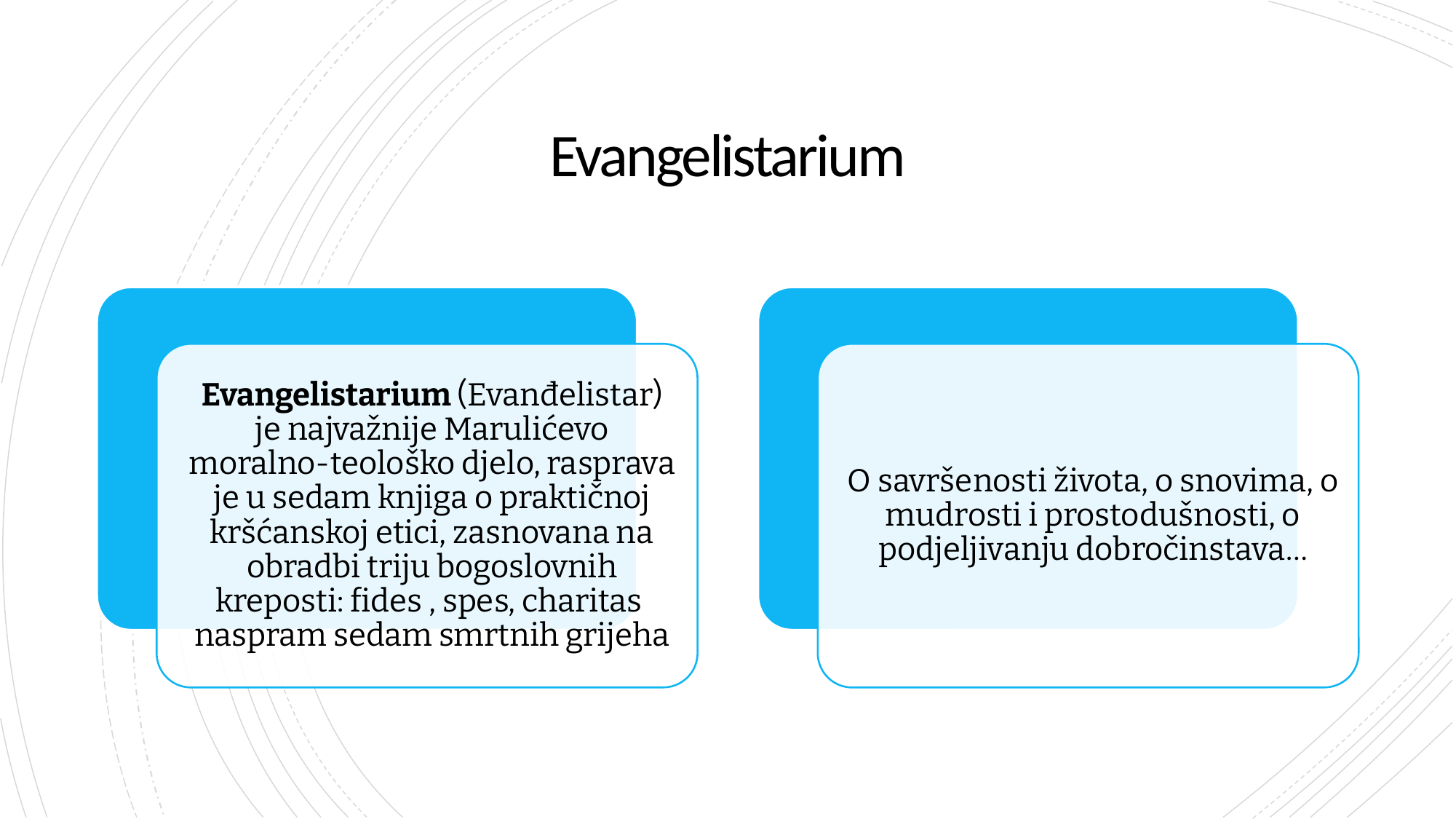

# Evangelistarium
Evangelistarium (Evanđelistar) je najvažnije Marulićevo moralno-teološko djelo, rasprava je u sedam knjiga o praktičnoj kršćanskoj etici, zasnovana na obradbi triju bogoslovnih kreposti: fides , spes, charitas  naspram sedam smrtnih grijeha
O savršenosti života, o snovima, o mudrosti i prostodušnosti, o podjeljivanju dobročinstava…